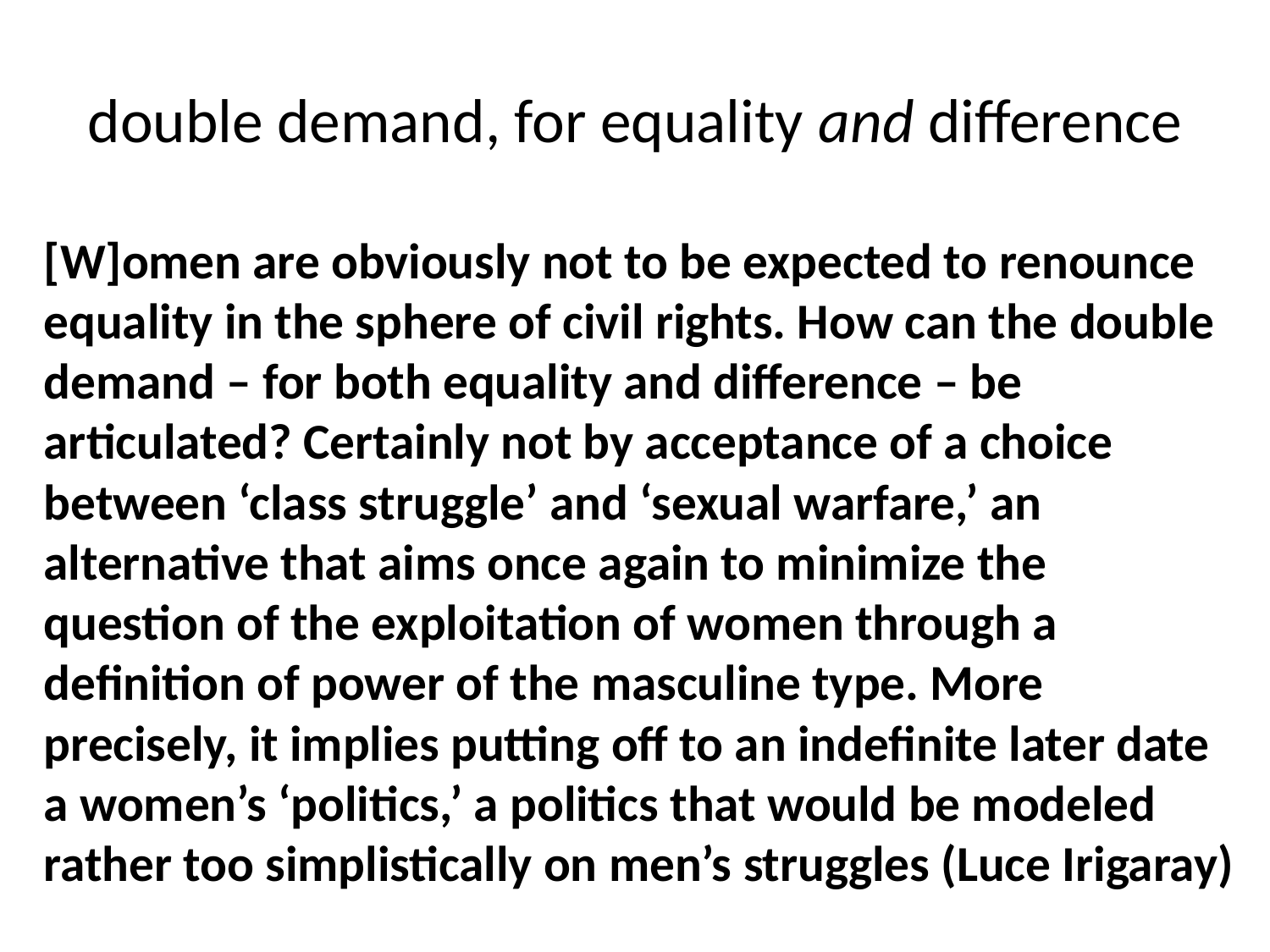

# double demand, for equality and difference
[W]omen are obviously not to be expected to renounce equality in the sphere of civil rights. How can the double demand – for both equality and difference – be articulated? Certainly not by acceptance of a choice between ‘class struggle’ and ‘sexual warfare,’ an alternative that aims once again to minimize the question of the exploitation of women through a definition of power of the masculine type. More precisely, it implies putting off to an indefinite later date a women’s ‘politics,’ a politics that would be modeled rather too simplistically on men’s struggles (Luce Irigaray)